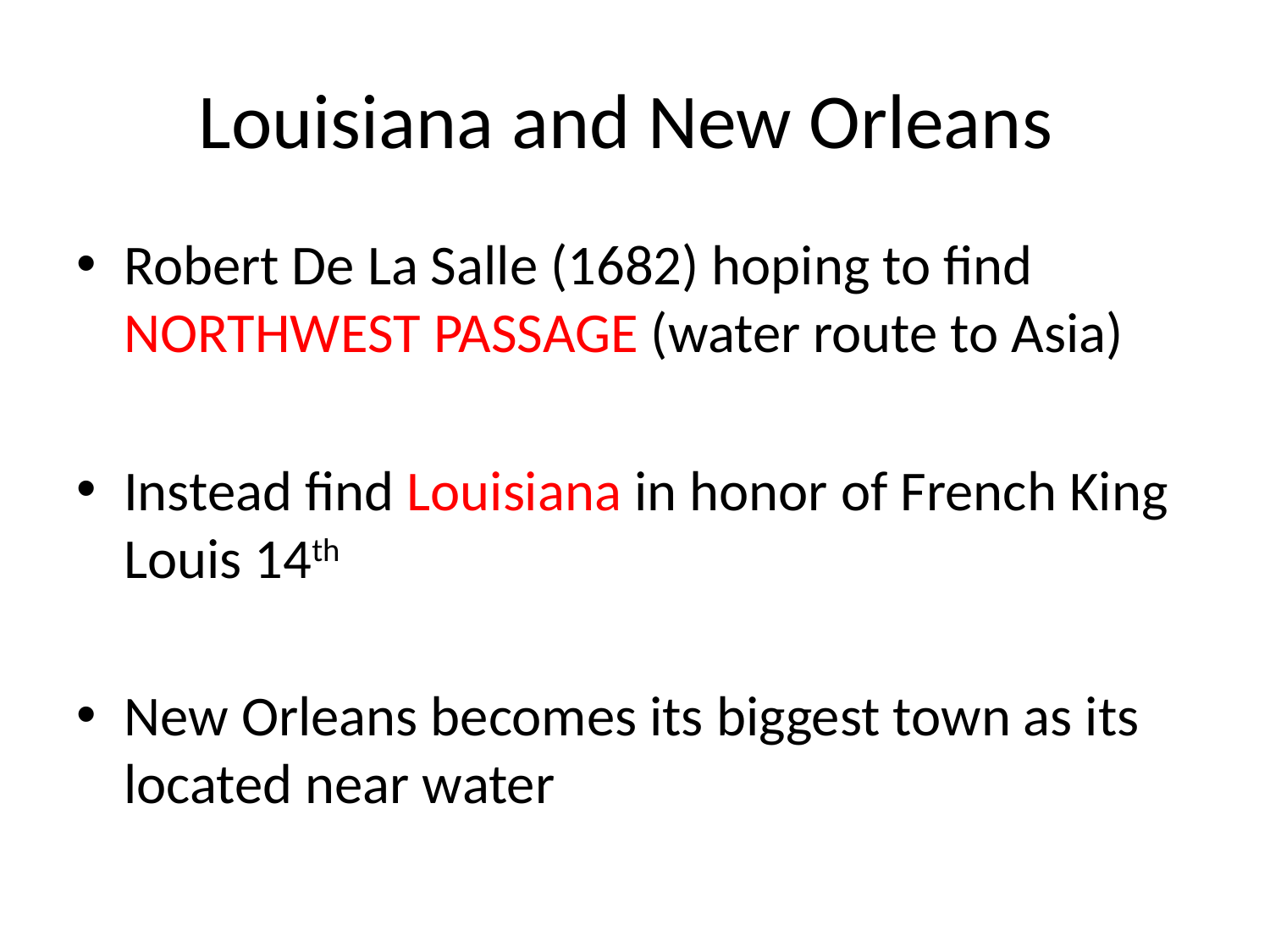

# Louisiana and New Orleans
Robert De La Salle (1682) hoping to find NORTHWEST PASSAGE (water route to Asia)

Instead find Louisiana in honor of French King Louis 14th

New Orleans becomes its biggest town as its located near water